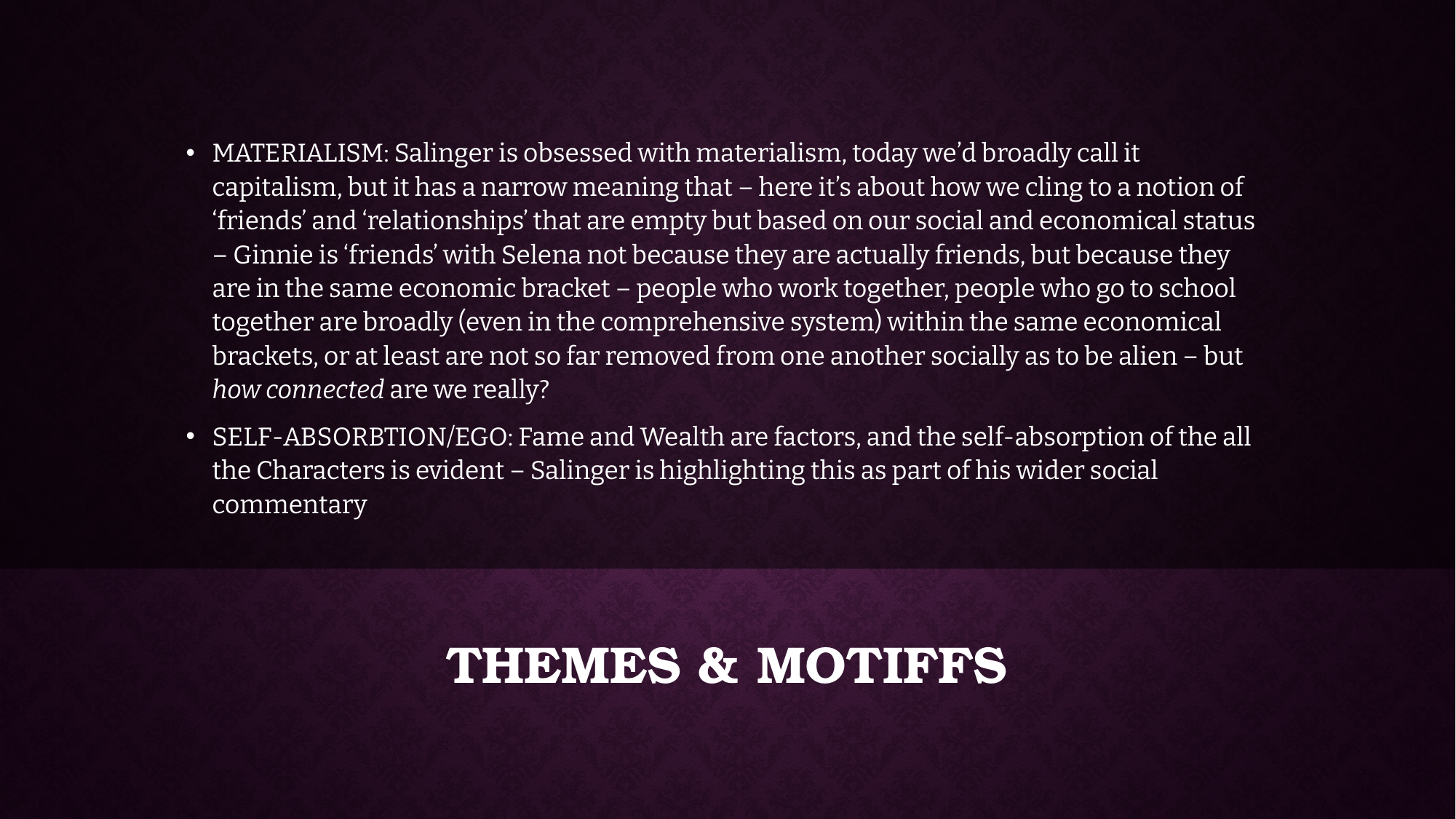

MATERIALISM: Salinger is obsessed with materialism, today we’d broadly call it capitalism, but it has a narrow meaning that – here it’s about how we cling to a notion of ‘friends’ and ‘relationships’ that are empty but based on our social and economical status – Ginnie is ‘friends’ with Selena not because they are actually friends, but because they are in the same economic bracket – people who work together, people who go to school together are broadly (even in the comprehensive system) within the same economical brackets, or at least are not so far removed from one another socially as to be alien – but how connected are we really?
SELF-ABSORBTION/EGO: Fame and Wealth are factors, and the self-absorption of the all the Characters is evident – Salinger is highlighting this as part of his wider social commentary
# THEMES & MOTIFFS